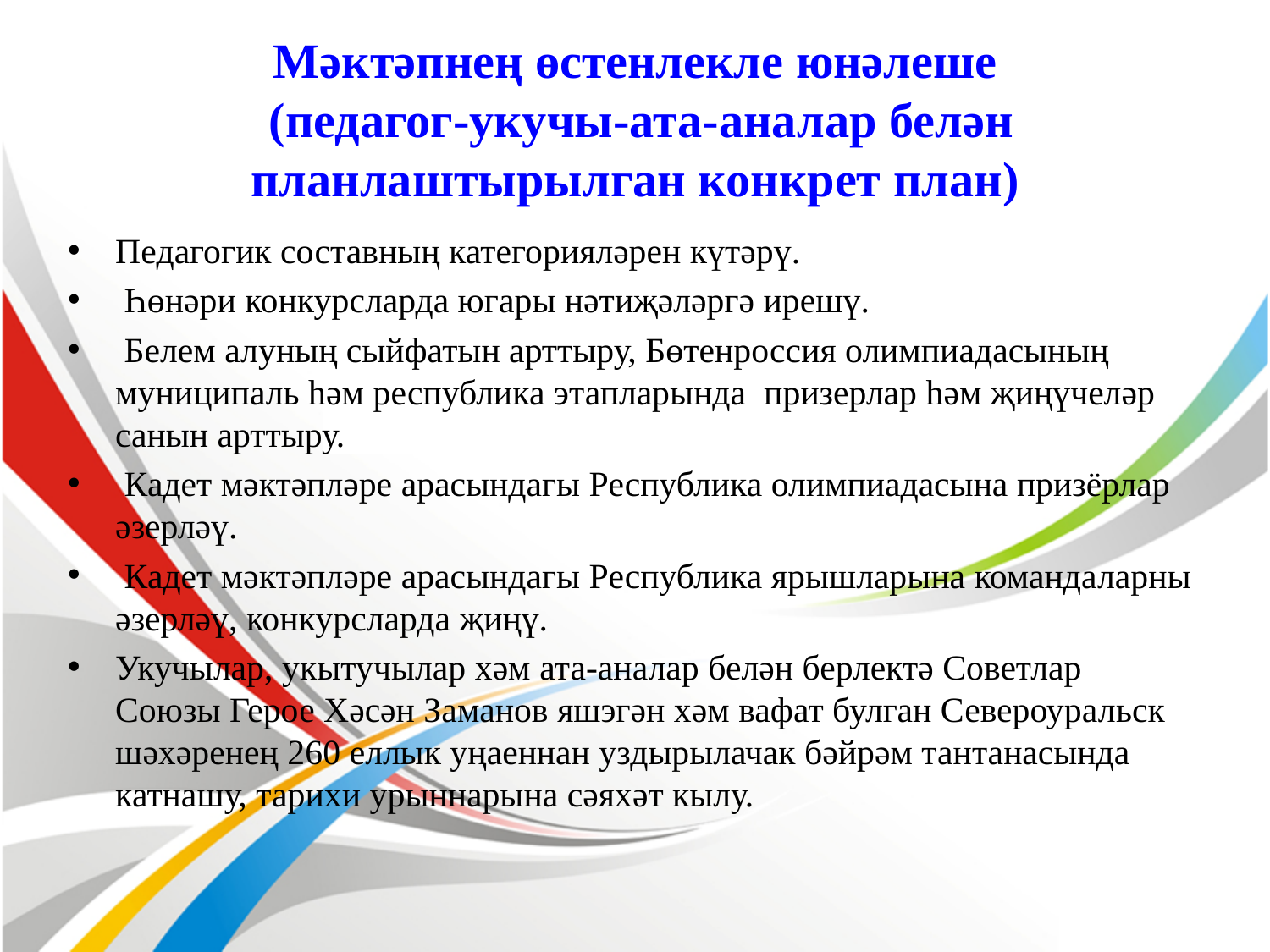

# Мәктәпнең өстенлекле юнәлеше (педагог-укучы-ата-аналар белән планлаштырылган конкрет план)
Педагогик составның категорияләрен күтәрү.
 Һөнәри конкурсларда югары нәтиҗәләргә ирешү.
 Белем алуның сыйфатын арттыру, Бөтенроссия олимпиадасының муниципаль һәм республика этапларында  призерлар һәм җиңүчеләр санын арттыру.
 Кадет мәктәпләре арасындагы Республика олимпиадасына призёрлар әзерләү.
 Кадет мәктәпләре арасындагы Республика ярышларына командаларны әзерләү, конкурсларда җиңү.
Укучылар, укытучылар хәм ата-аналар белән берлектә Советлар Союзы Герое Хәсән Заманов яшэгән хәм вафат булган Североуральск шәхәренең 260 еллык уңаеннан уздырылачак бәйрәм тантанасында катнашу, тарихи урыннарына сәяхәт кылу.